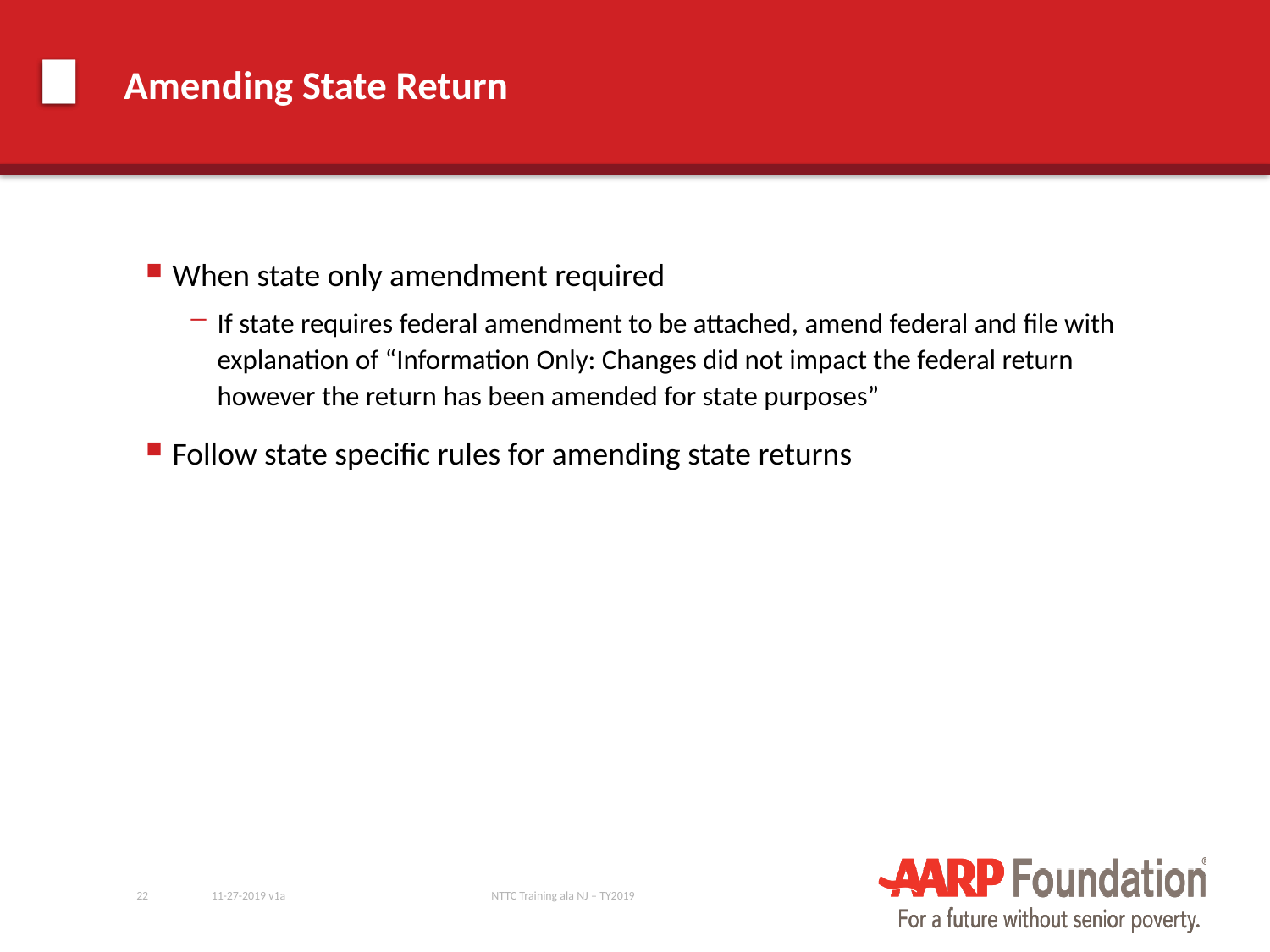

# Amending State Return
When state only amendment required
If state requires federal amendment to be attached, amend federal and file with explanation of “Information Only: Changes did not impact the federal return however the return has been amended for state purposes”
Follow state specific rules for amending state returns
22
11-27-2019 v1a
NTTC Training ala NJ – TY2019